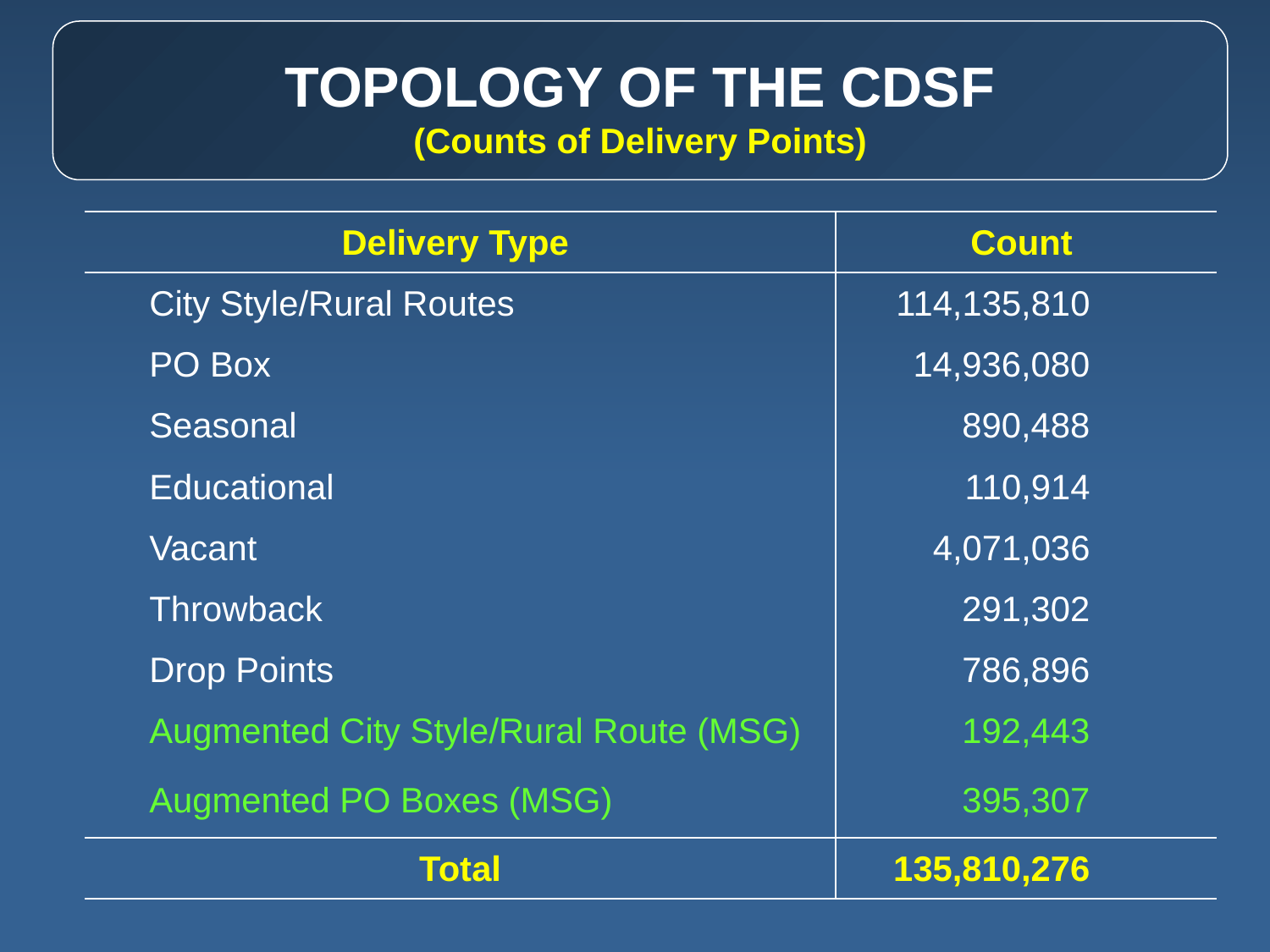

# Topology of the CDSF (Counts of Delivery Points)
| Delivery Type | Count |
| --- | --- |
| City Style/Rural Routes | 114,135,810 |
| PO Box | 14,936,080 |
| Seasonal | 890,488 |
| Educational | 110,914 |
| Vacant | 4,071,036 |
| Throwback | 291,302 |
| Drop Points | 786,896 |
| Augmented City Style/Rural Route (MSG) | 192,443 |
| Augmented PO Boxes (MSG) | 395,307 |
| Total | 135,810,276 |